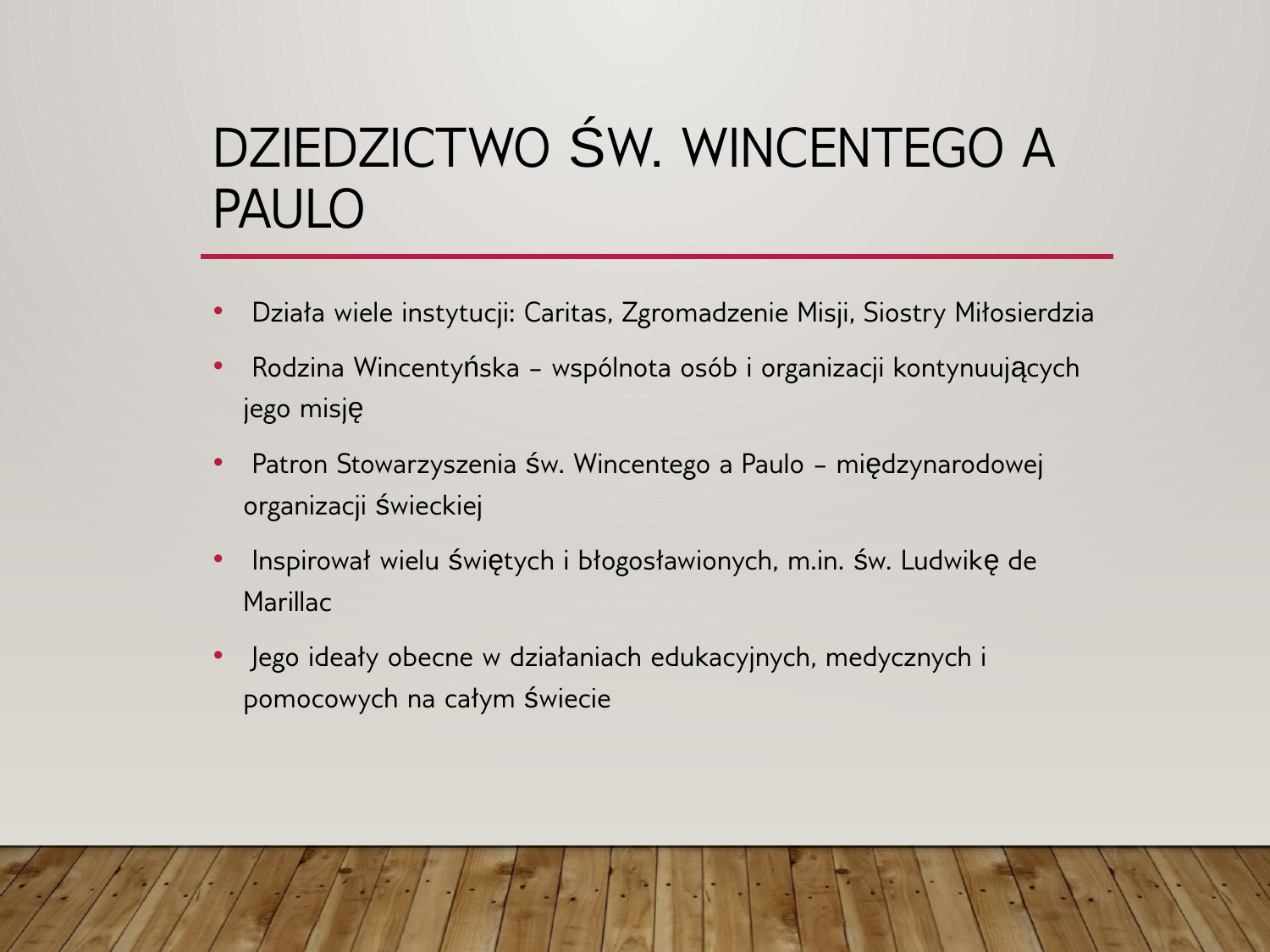

# Dziedzictwo św. Wincentego a Paulo
 Działa wiele instytucji: Caritas, Zgromadzenie Misji, Siostry Miłosierdzia
 Rodzina Wincentyńska – wspólnota osób i organizacji kontynuujących jego misję
 Patron Stowarzyszenia św. Wincentego a Paulo – międzynarodowej organizacji świeckiej
 Inspirował wielu świętych i błogosławionych, m.in. św. Ludwikę de Marillac
 Jego ideały obecne w działaniach edukacyjnych, medycznych i pomocowych na całym świecie